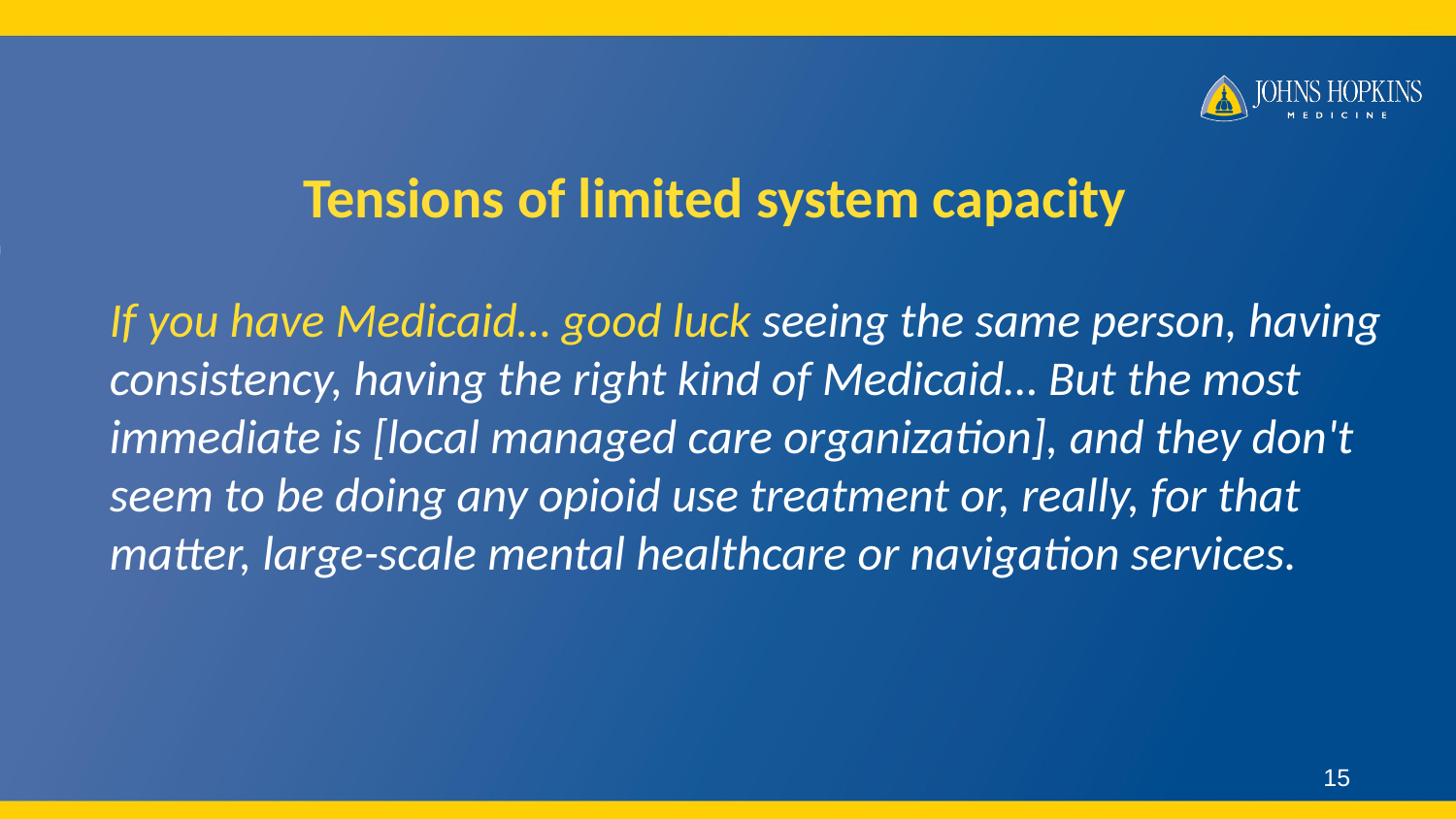

# Tensions of limited system capacity
If you have Medicaid… good luck seeing the same person, having consistency, having the right kind of Medicaid… But the most immediate is [local managed care organization], and they don't seem to be doing any opioid use treatment or, really, for that matter, large-scale mental healthcare or navigation services.
15